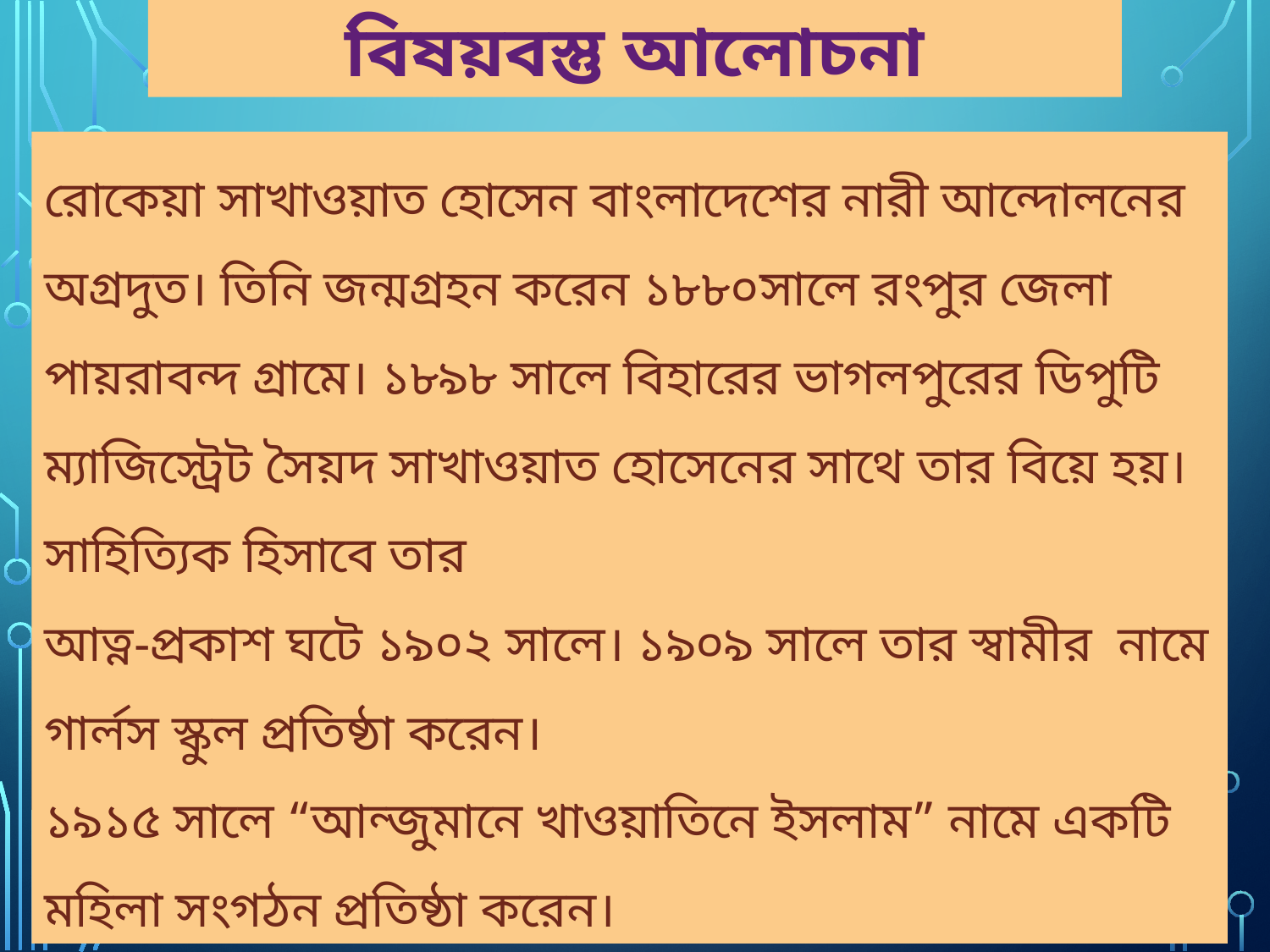

বিষয়বস্তু আলোচনা
রোকেয়া সাখাওয়াত হোসেন বাংলাদেশের নারী আন্দোলনের অগ্রদুত। তিনি জন্মগ্রহন করেন ১৮৮০সালে রংপুর জেলা পায়রাবন্দ গ্রামে। ১৮৯৮ সালে বিহারের ভাগলপুরের ডিপুটি ম্যাজিস্ট্রেট সৈয়দ সাখাওয়াত হোসেনের সাথে তার বিয়ে হয়।সাহিত্যিক হিসাবে তার
আত্ন-প্রকাশ ঘটে ১৯০২ সালে। ১৯০৯ সালে তার স্বামীর  নামে গার্লস স্কুল প্রতিষ্ঠা করেন।
১৯১৫ সালে “আন্জুমানে খাওয়াতিনে ইসলাম” নামে একটি মহিলা সংগঠন প্রতিষ্ঠা করেন।